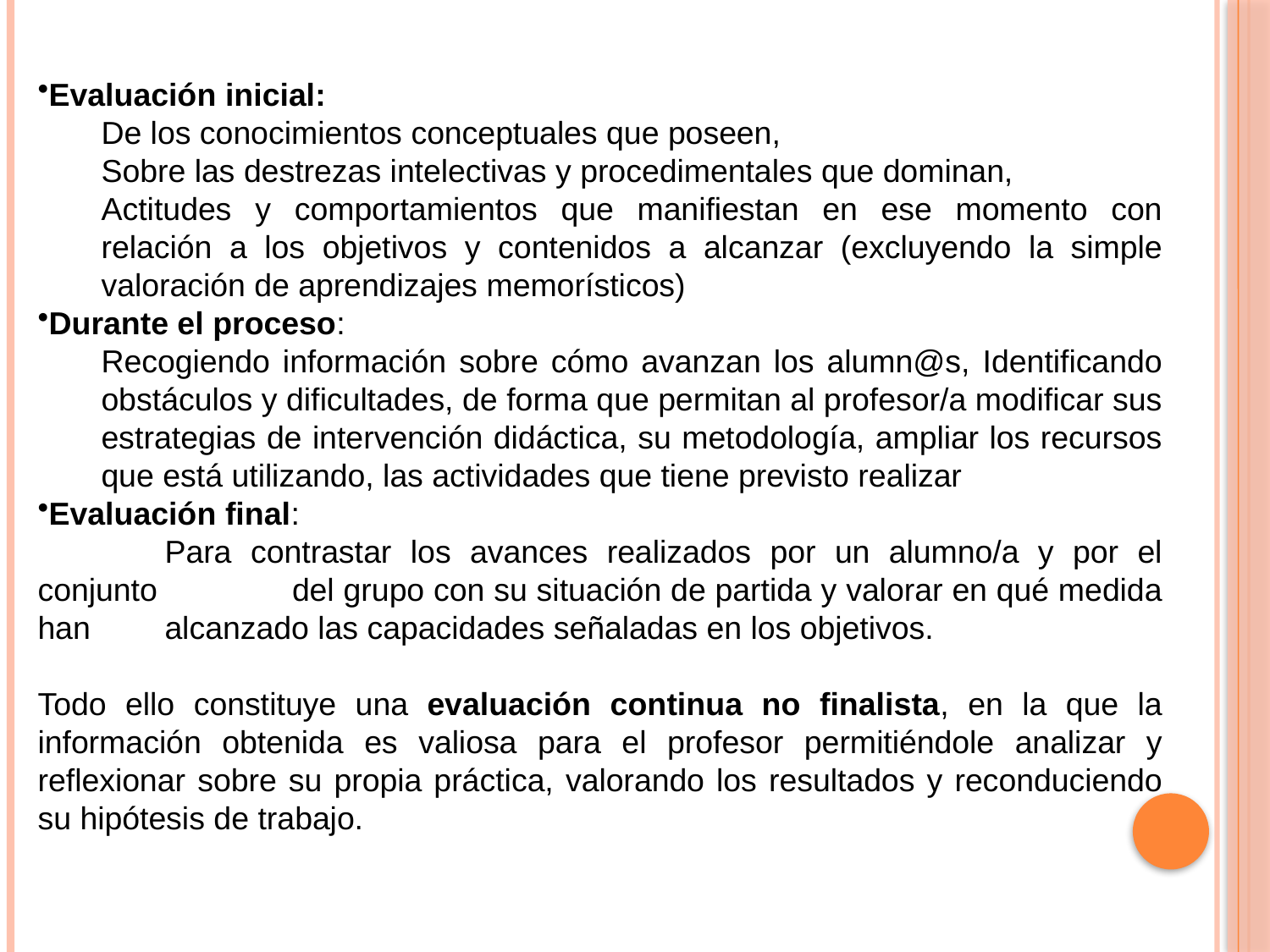

Evaluación inicial:
De los conocimientos conceptuales que poseen,
Sobre las destrezas intelectivas y procedimentales que dominan,
Actitudes y comportamientos que manifiestan en ese momento con relación a los objetivos y contenidos a alcanzar (excluyendo la simple valoración de aprendizajes memorísticos)
Durante el proceso:
Recogiendo información sobre cómo avanzan los alumn@s, Identificando obstáculos y dificultades, de forma que permitan al profesor/a modificar sus estrategias de intervención didáctica, su metodología, ampliar los recursos que está utilizando, las actividades que tiene previsto realizar
Evaluación final:
	Para contrastar los avances realizados por un alumno/a y por el conjunto 	del grupo con su situación de partida y valorar en qué medida han 	alcanzado las capacidades señaladas en los objetivos.

Todo ello constituye una evaluación continua no finalista, en la que la información obtenida es valiosa para el profesor permitiéndole analizar y reflexionar sobre su propia práctica, valorando los resultados y reconduciendo su hipótesis de trabajo.